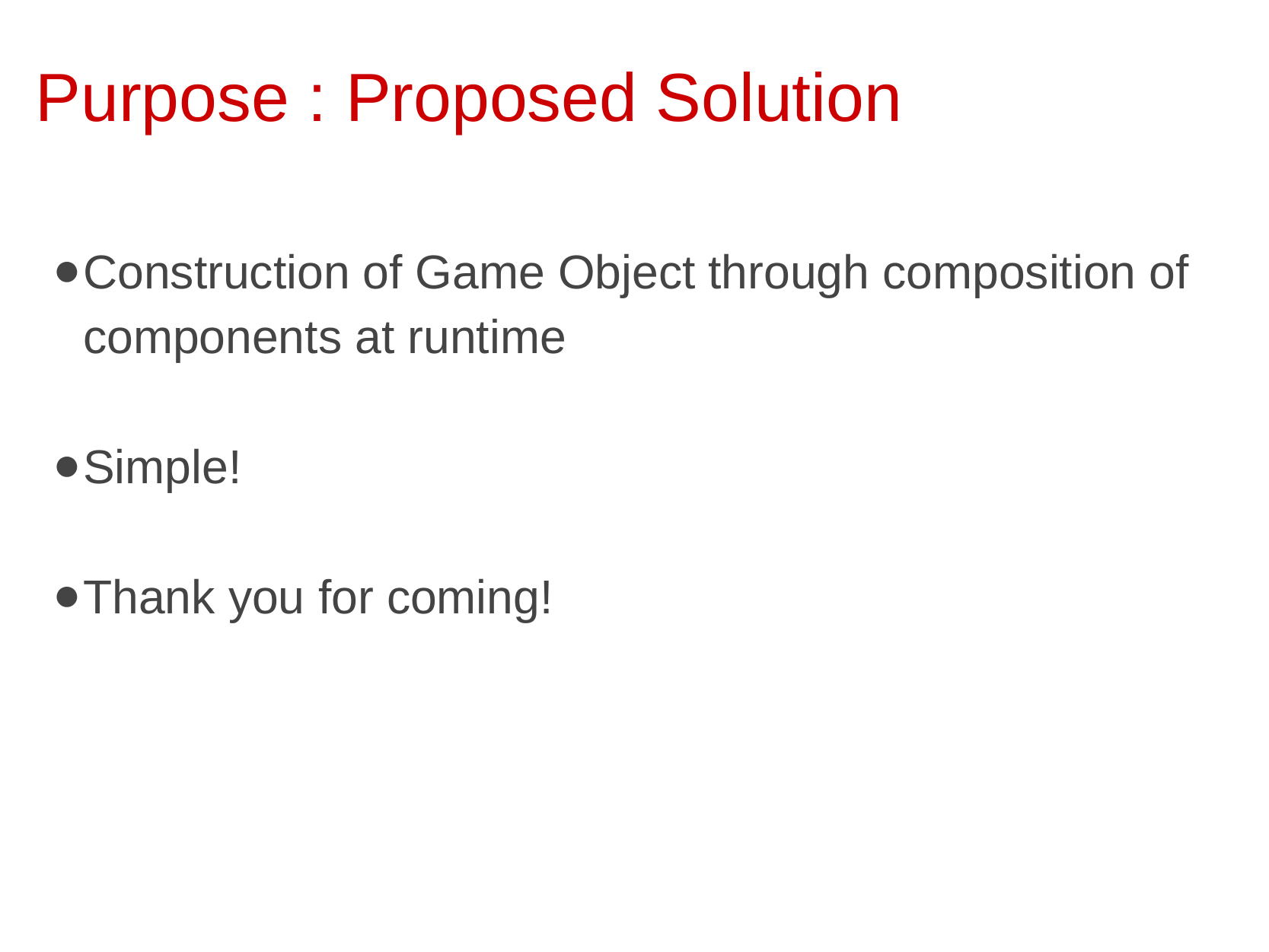

# Purpose : Proposed Solution
Construction of Game Object through composition of components at runtime

Simple!

Thank you for coming!